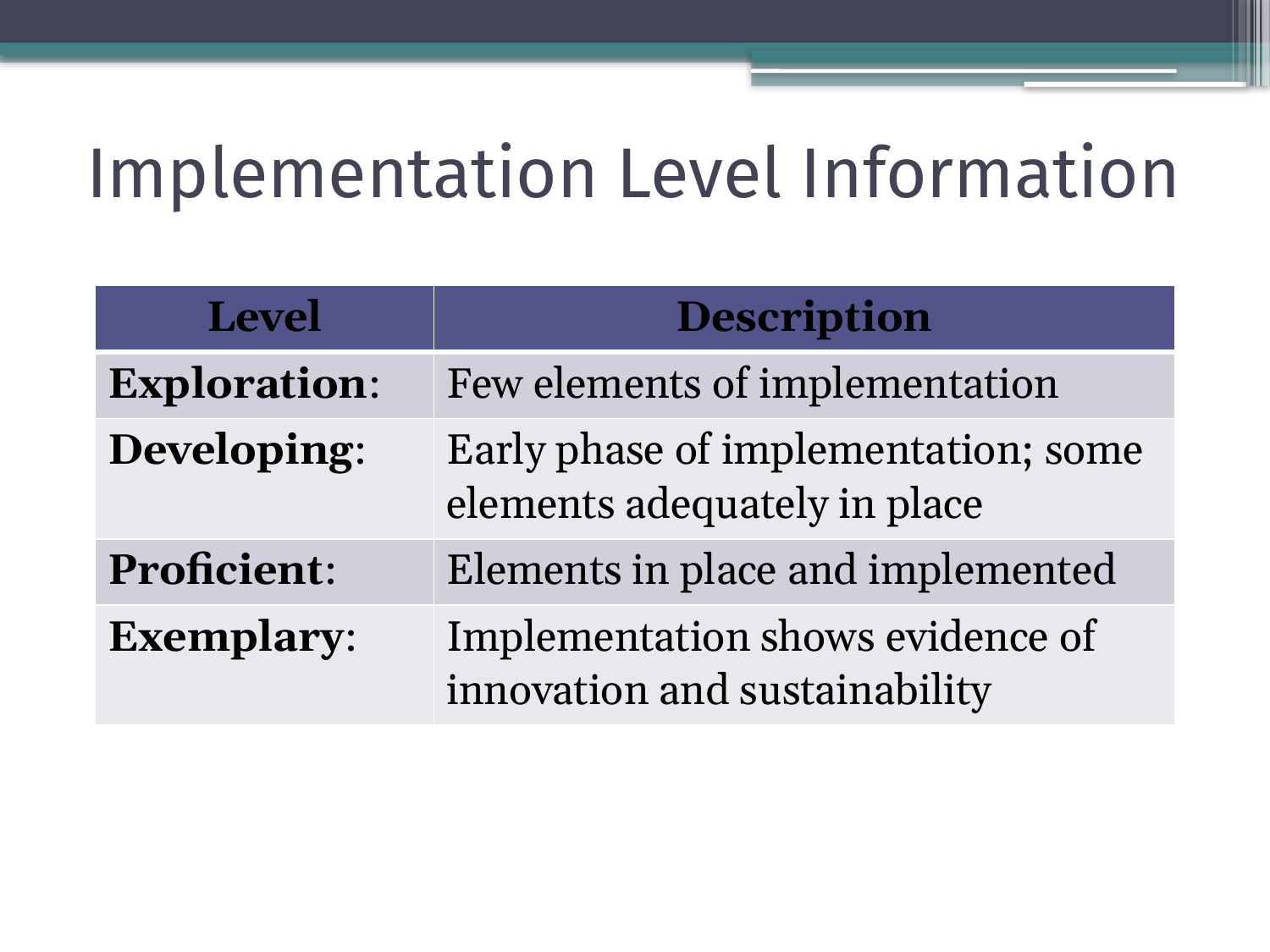

# Implementation Level Information

| Level | Description |
| --- | --- |
| Exploration: | Few elements of implementation |
| Developing: | Early phase of implementation; some elements adequately in place |
| Proficient: | Elements in place and implemented |
| Exemplary: | Implementation shows evidence of innovation and sustainability |